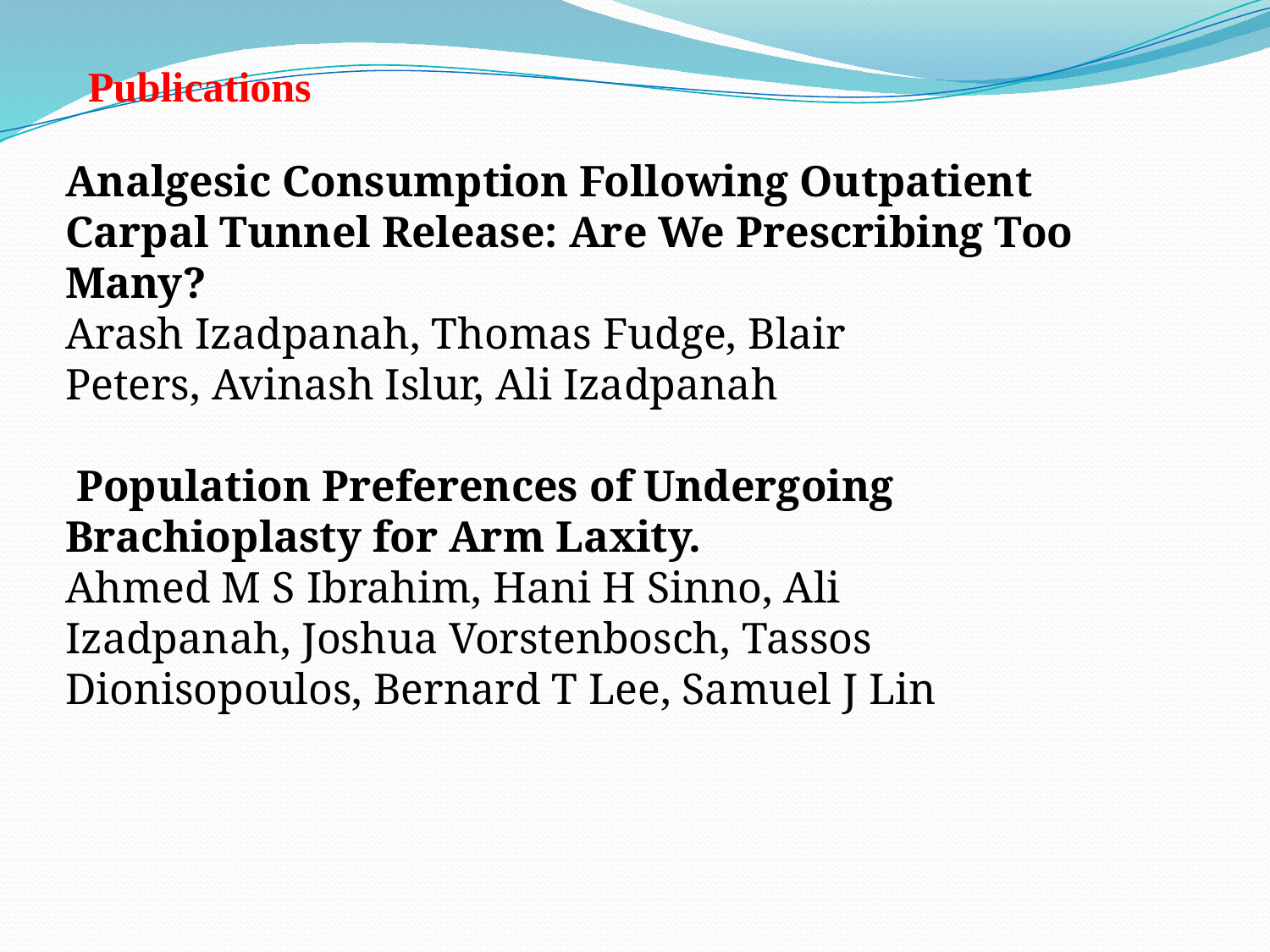

Publications
Analgesic Consumption Following Outpatient Carpal Tunnel Release: Are We Prescribing Too Many?
Arash Izadpanah, Thomas Fudge, Blair Peters, Avinash Islur, Ali Izadpanah

 Population Preferences of Undergoing Brachioplasty for Arm Laxity.
Ahmed M S Ibrahim, Hani H Sinno, Ali Izadpanah, Joshua Vorstenbosch, Tassos Dionisopoulos, Bernard T Lee, Samuel J Lin